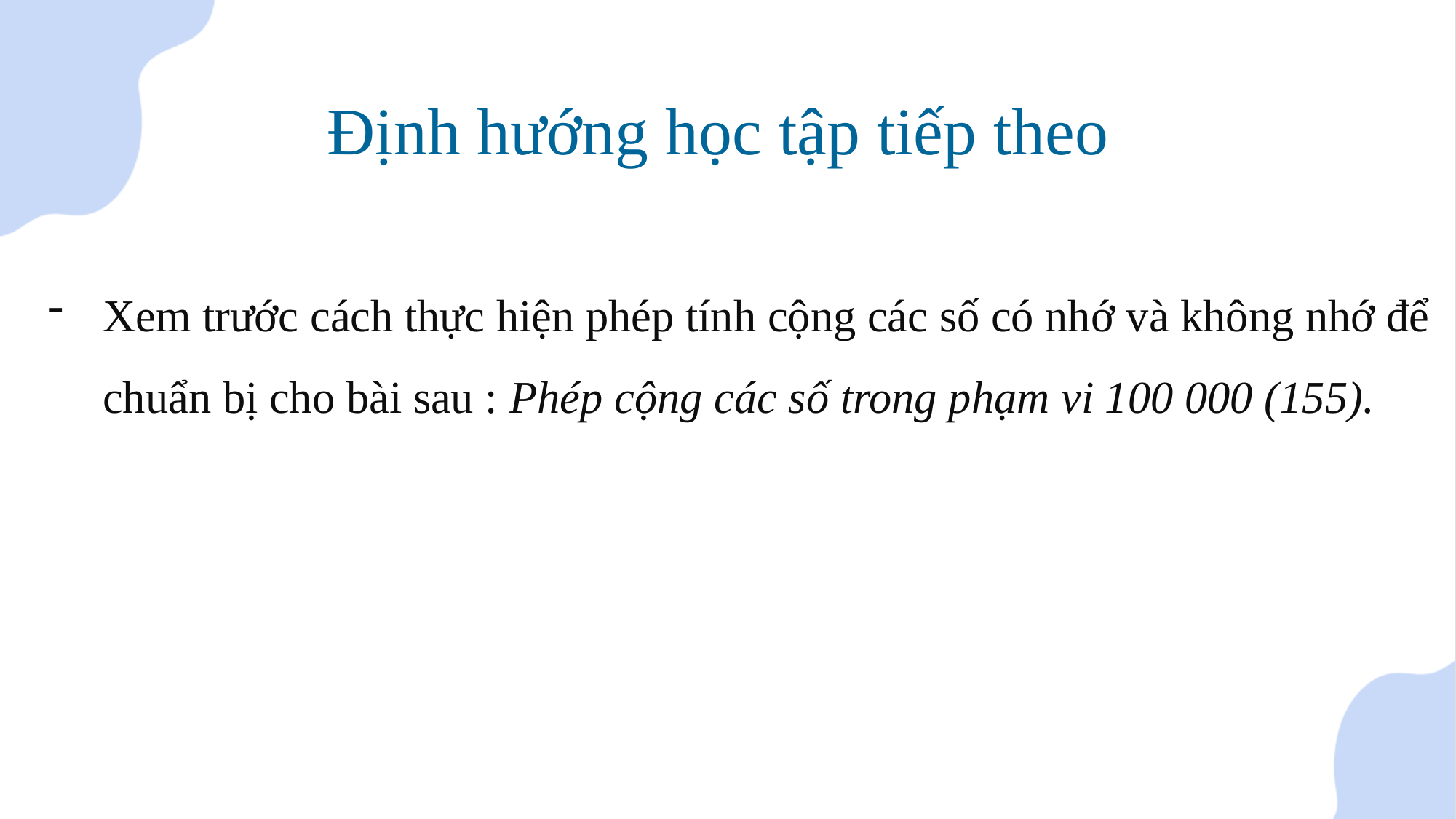

Định hướng học tập tiếp theo
Xem trước cách thực hiện phép tính cộng các số có nhớ và không nhớ để chuẩn bị cho bài sau : Phép cộng các số trong phạm vi 100 000 (155).